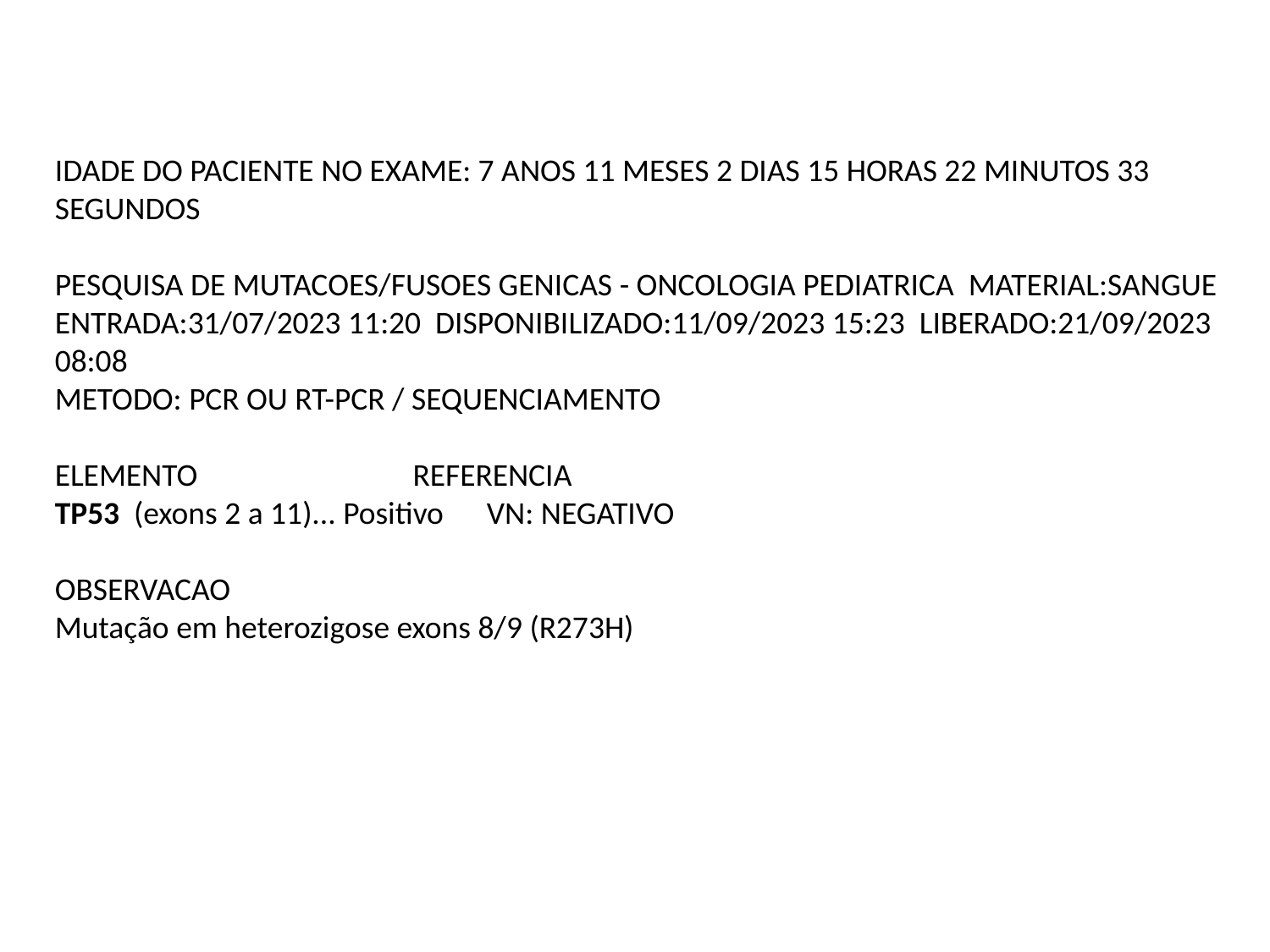

IDADE DO PACIENTE NO EXAME: 7 ANOS 11 MESES 2 DIAS 15 HORAS 22 MINUTOS 33 SEGUNDOS

PESQUISA DE MUTACOES/FUSOES GENICAS - ONCOLOGIA PEDIATRICA  MATERIAL:SANGUE
ENTRADA:31/07/2023 11:20  DISPONIBILIZADO:11/09/2023 15:23  LIBERADO:21/09/2023 08:08
METODO: PCR OU RT-PCR / SEQUENCIAMENTO

ELEMENTO                              REFERENCIA
TP53  (exons 2 a 11)... Positivo      VN: NEGATIVO

OBSERVACAO
Mutação em heterozigose exons 8/9 (R273H)